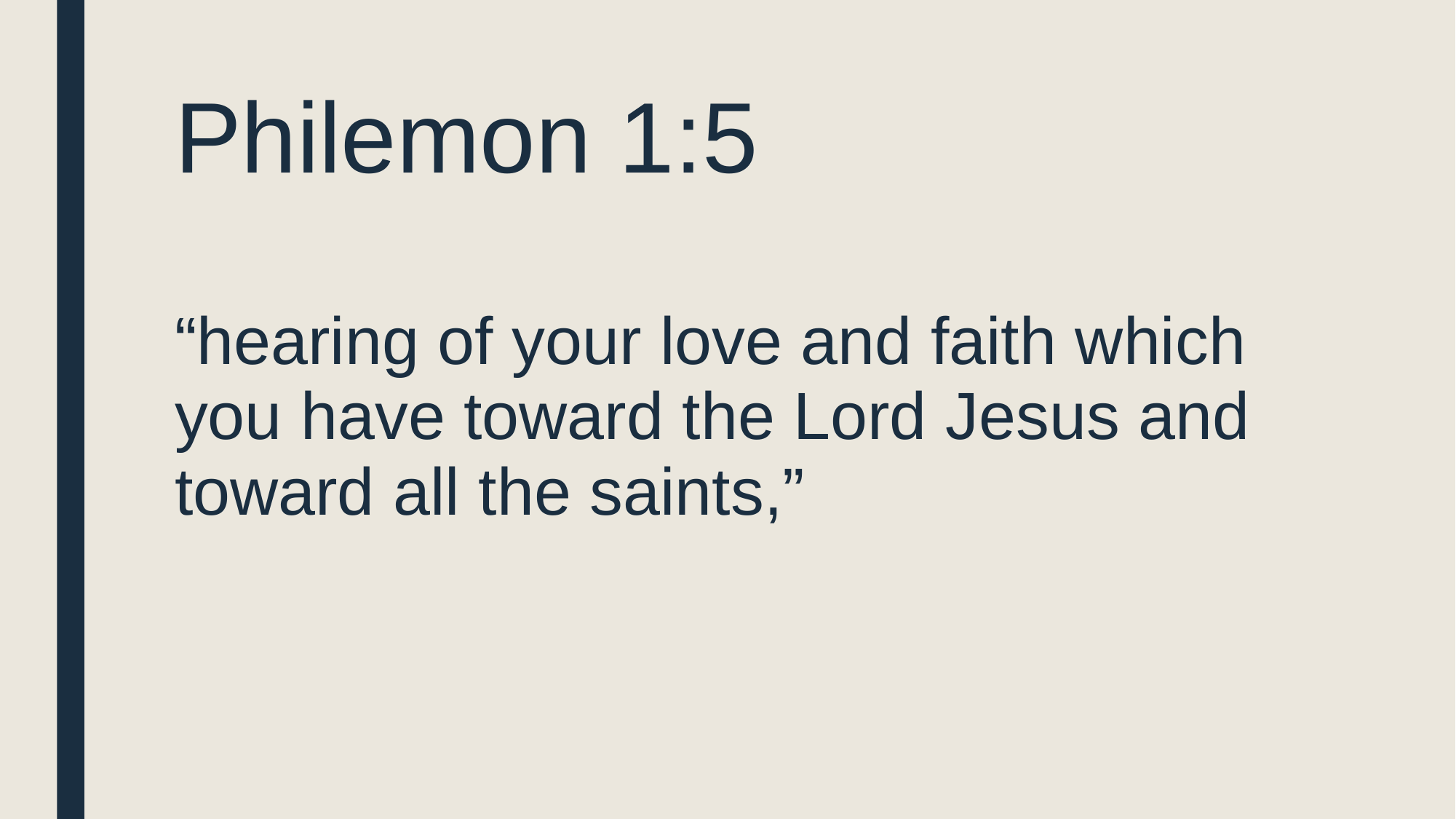

# Philemon 1:5
“hearing of your love and faith which you have toward the Lord Jesus and toward all the saints,”